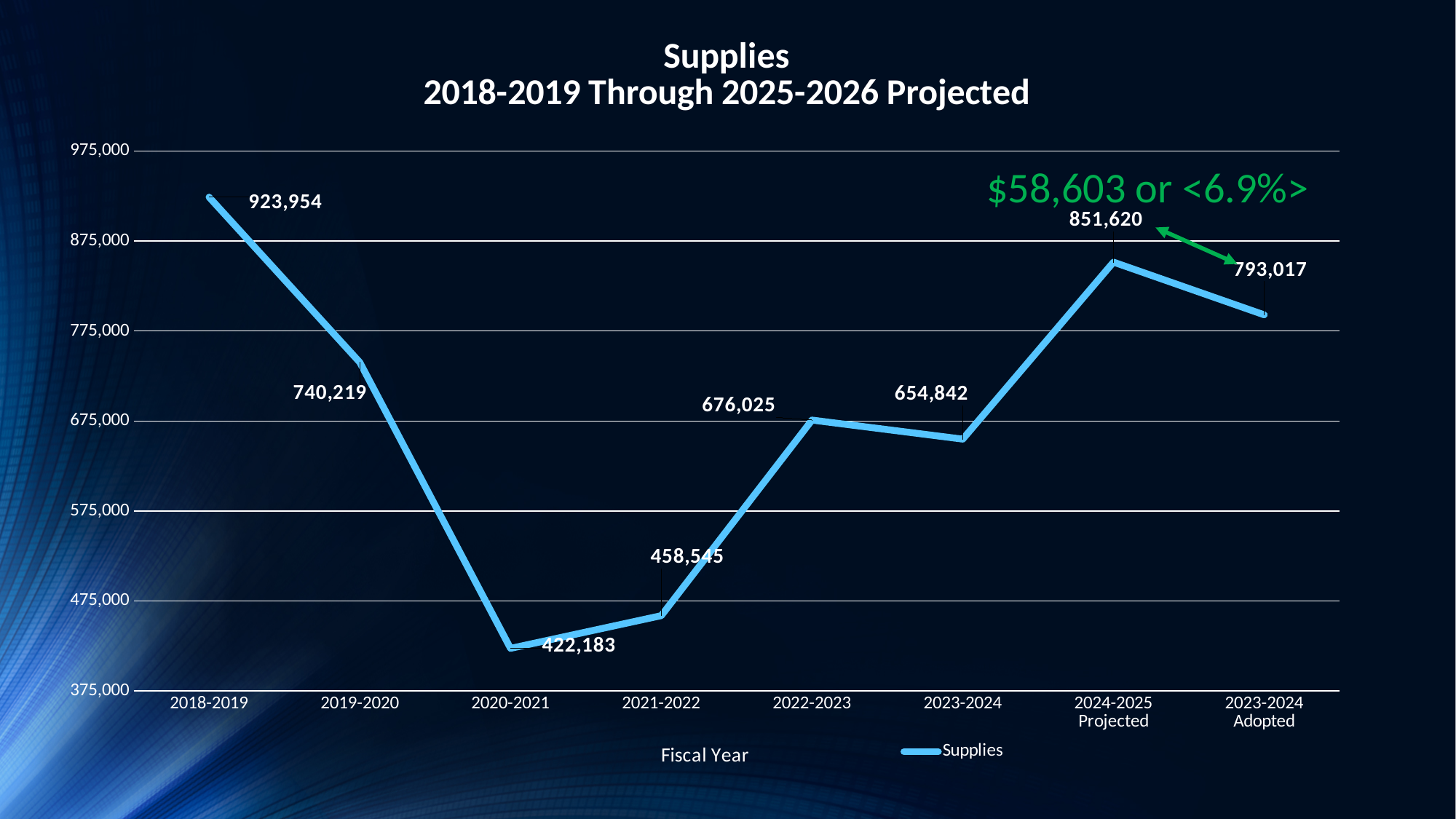

### Chart: Supplies
2018-2019 Through 2025-2026 Projected

| Category | Supplies |
|---|---|
| 2018-2019 | 923954.0 |
| 2019-2020 | 740219.0 |
| 2020-2021 | 422183.0 |
| 2021-2022 | 458545.0 |
| 2022-2023 | 676025.0 |
| 2023-2024 | 654842.0 |
| 2024-2025 Projected | 851620.0 |
| 2023-2024 Adopted | 793017.0 |
$58,603 or <6.9%>